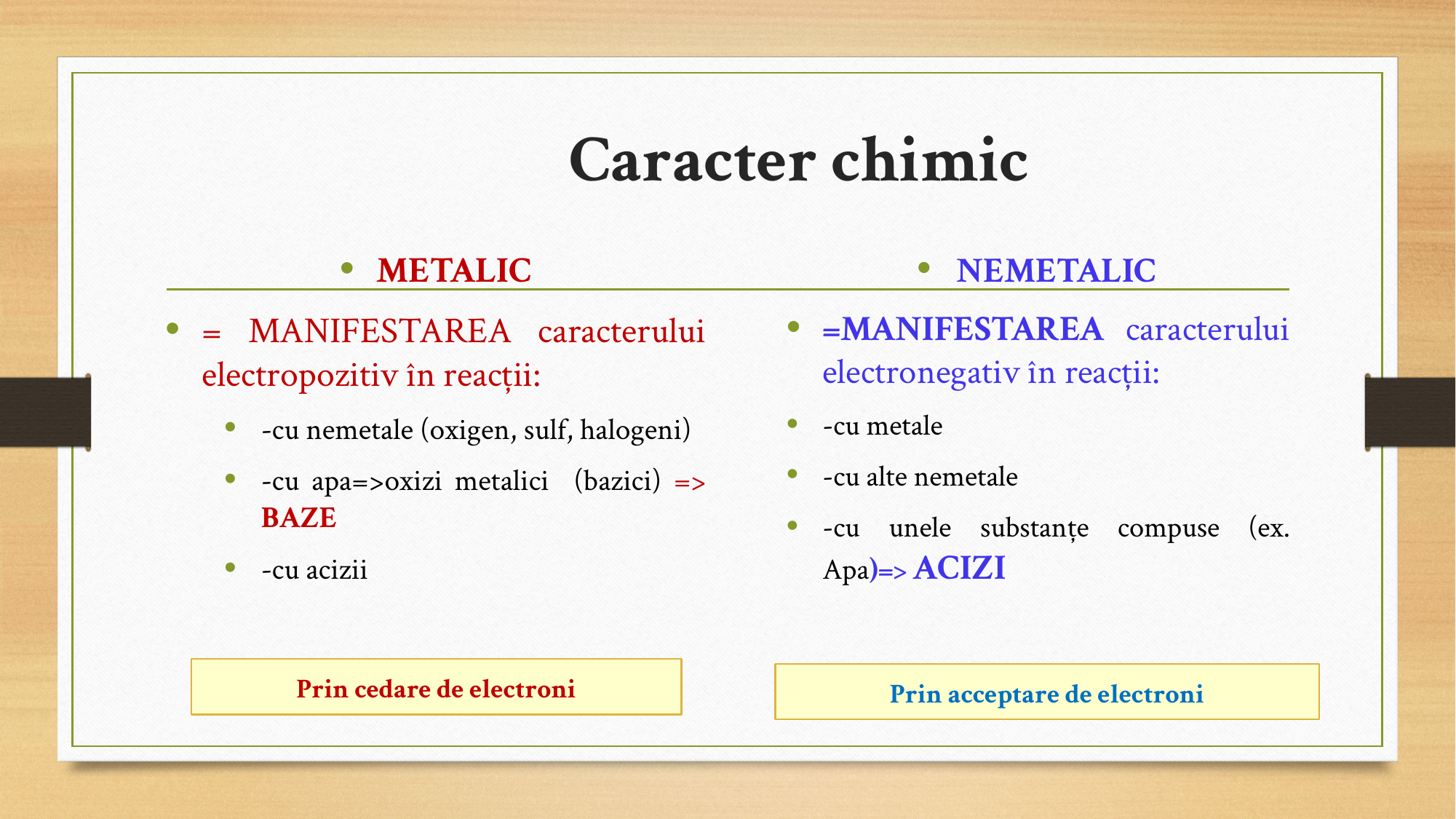

# Caracter chimic
METALIC
= MANIFESTAREA caracterului electropozitiv în reacții:
-cu nemetale (oxigen, sulf, halogeni)
-cu apa=>oxizi metalici  (bazici) => BAZE
-cu acizii

NEMETALIC
=MANIFESTAREA caracterului electronegativ în reacții:
-cu metale
-cu alte nemetale
-cu unele substanțe compuse (ex. Apa)=> ACIZI
Prin cedare de electroni
Prin acceptare de electroni